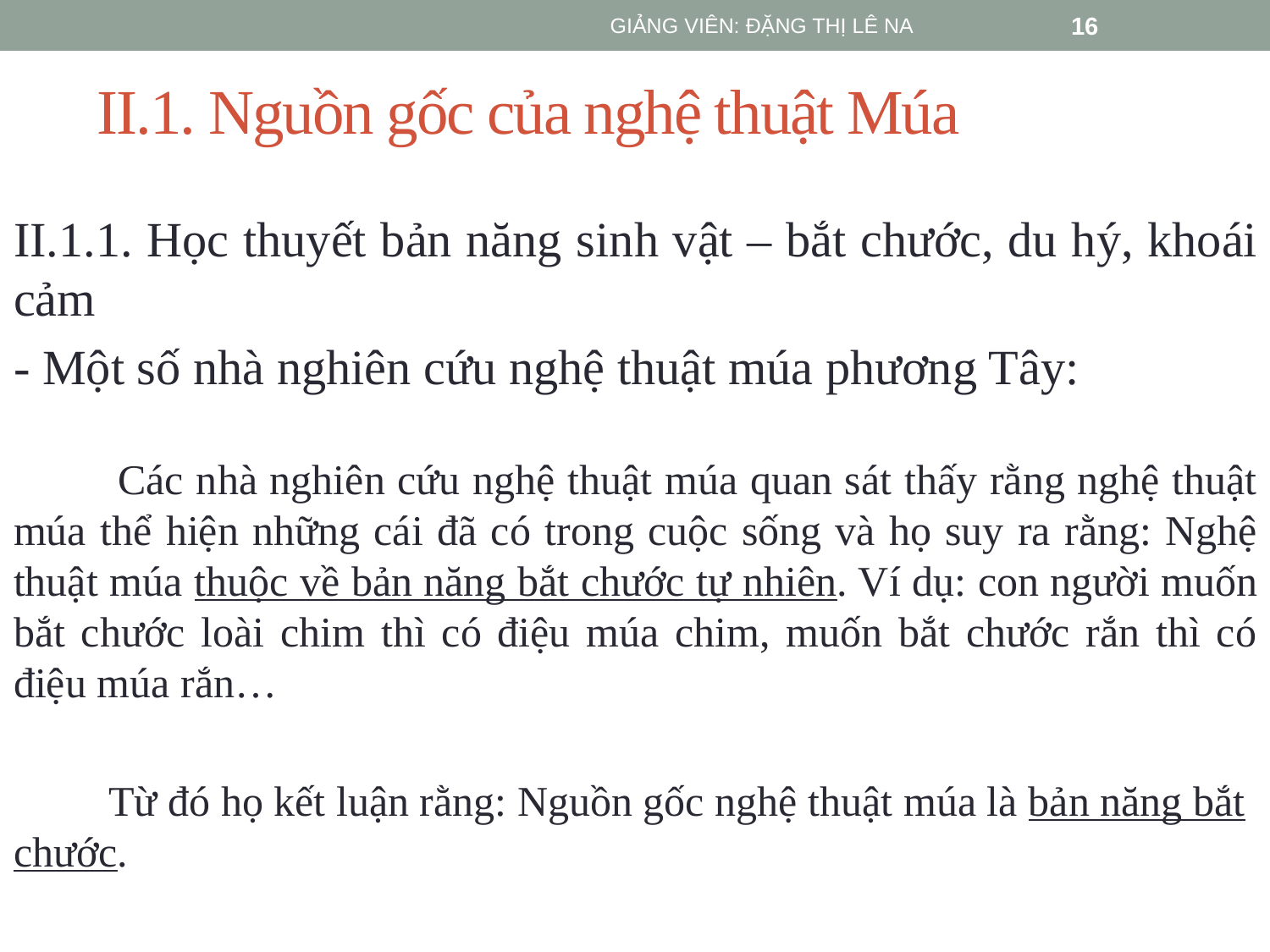

GIẢNG VIÊN: ĐẶNG THỊ LÊ NA
16
# II.1. Nguồn gốc của nghệ thuật Múa
II.1.1. Học thuyết bản năng sinh vật – bắt chước, du hý, khoái cảm
- Một số nhà nghiên cứu nghệ thuật múa phương Tây:

         Các nhà nghiên cứu nghệ thuật múa quan sát thấy rằng nghệ thuật múa thể hiện những cái đã có trong cuộc sống và họ suy ra rằng: Nghệ thuật múa thuộc về bản năng bắt chước tự nhiên. Ví dụ: con người muốn bắt chước loài chim thì có điệu múa chim, muốn bắt chước rắn thì có điệu múa rắn…

         Từ đó họ kết luận rằng: Nguồn gốc nghệ thuật múa là bản năng bắt chước.